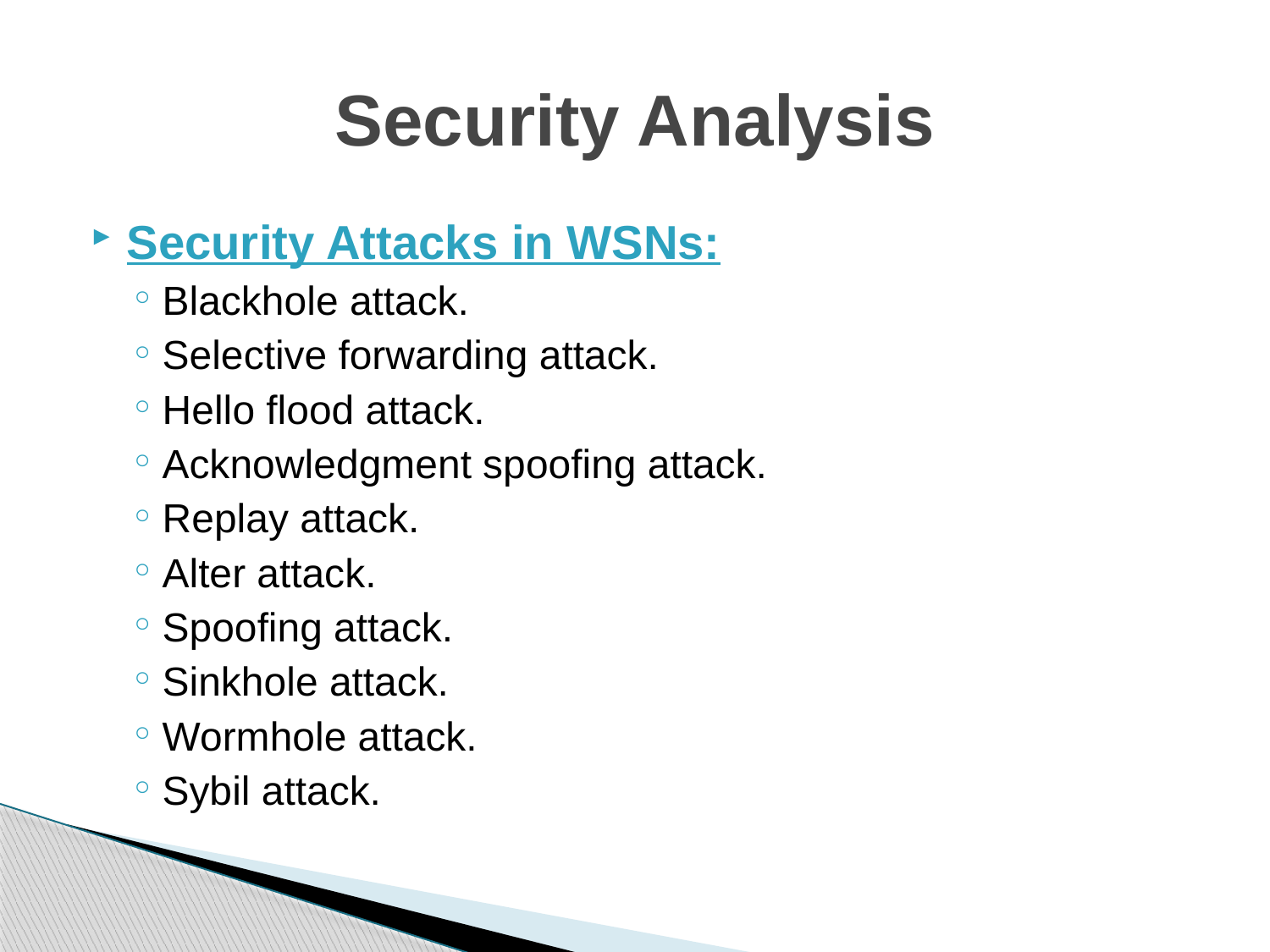

# Security Analysis
Security Attacks in WSNs:
Blackhole attack.
Selective forwarding attack.
Hello flood attack.
Acknowledgment spoofing attack.
Replay attack.
Alter attack.
Spoofing attack.
Sinkhole attack.
Wormhole attack.
Sybil attack.

24 March 2016